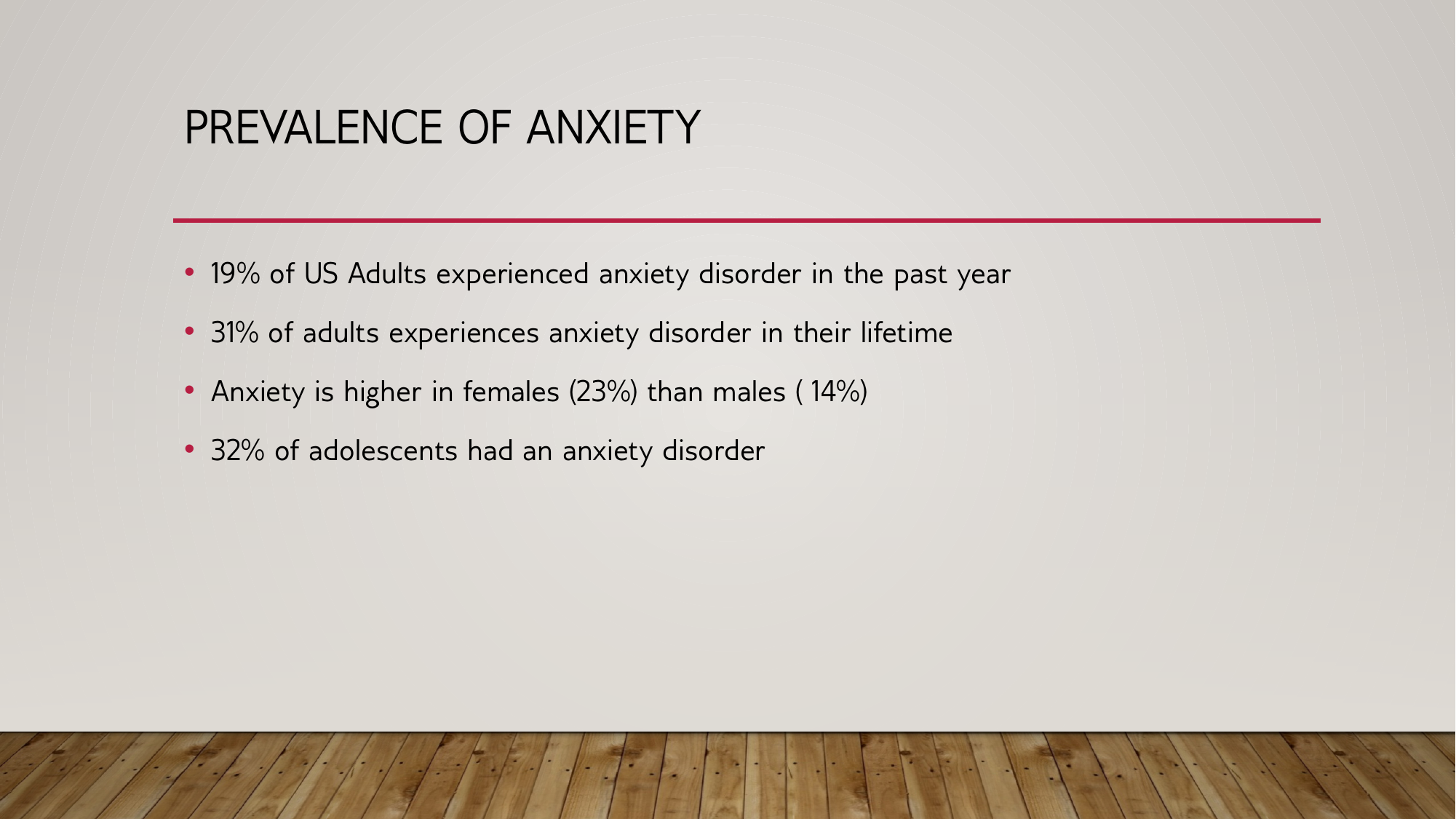

# Prevalence of anxiety
19% of US Adults experienced anxiety disorder in the past year
31% of adults experiences anxiety disorder in their lifetime
Anxiety is higher in females (23%) than males ( 14%)
32% of adolescents had an anxiety disorder